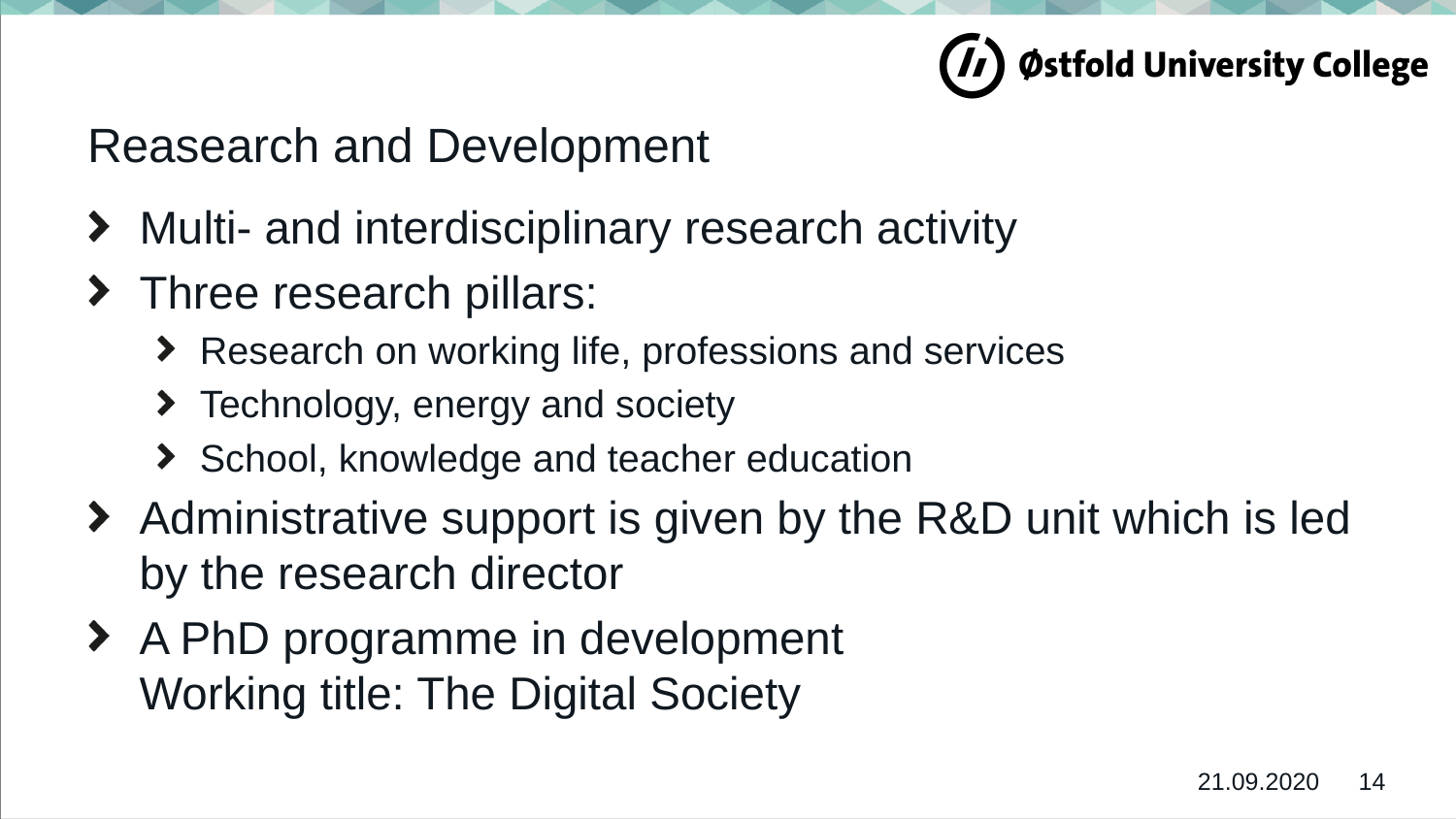

# Reasearch and Development
Multi- and interdisciplinary research activity
Three research pillars:
Research on working life, professions and services
Technology, energy and society
School, knowledge and teacher education
Administrative support is given by the R&D unit which is led by the research director
A PhD programme in development
Working title: The Digital Society

14
21.09.2020